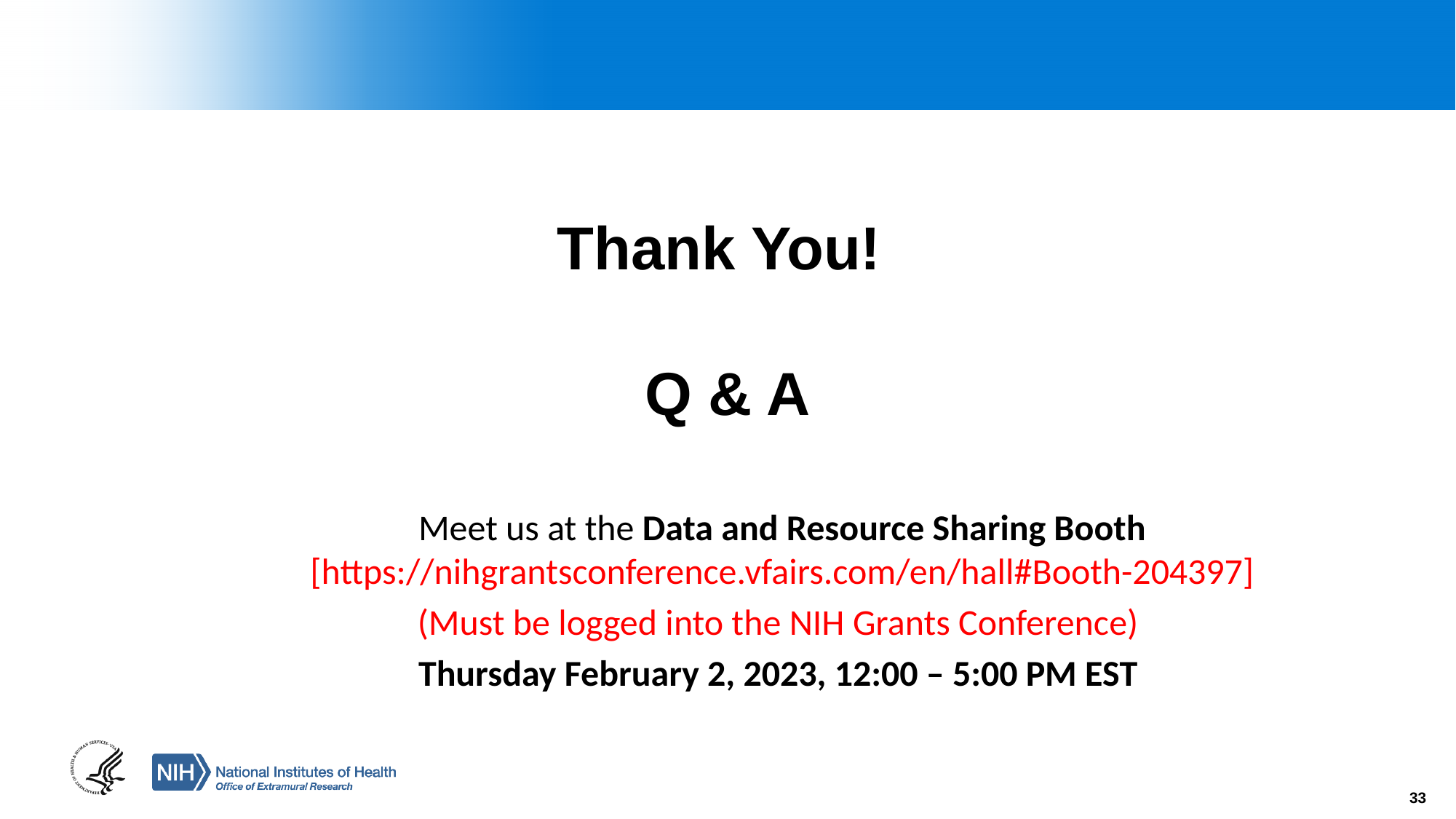

Meet us at the Data and Resource Sharing Booth [https://nihgrantsconference.vfairs.com/en/hall#Booth-204397]
(Must be logged into the NIH Grants Conference)
Thursday February 2, 2023, 12:00 – 5:00 PM EST
# Thank You! Q & A
33